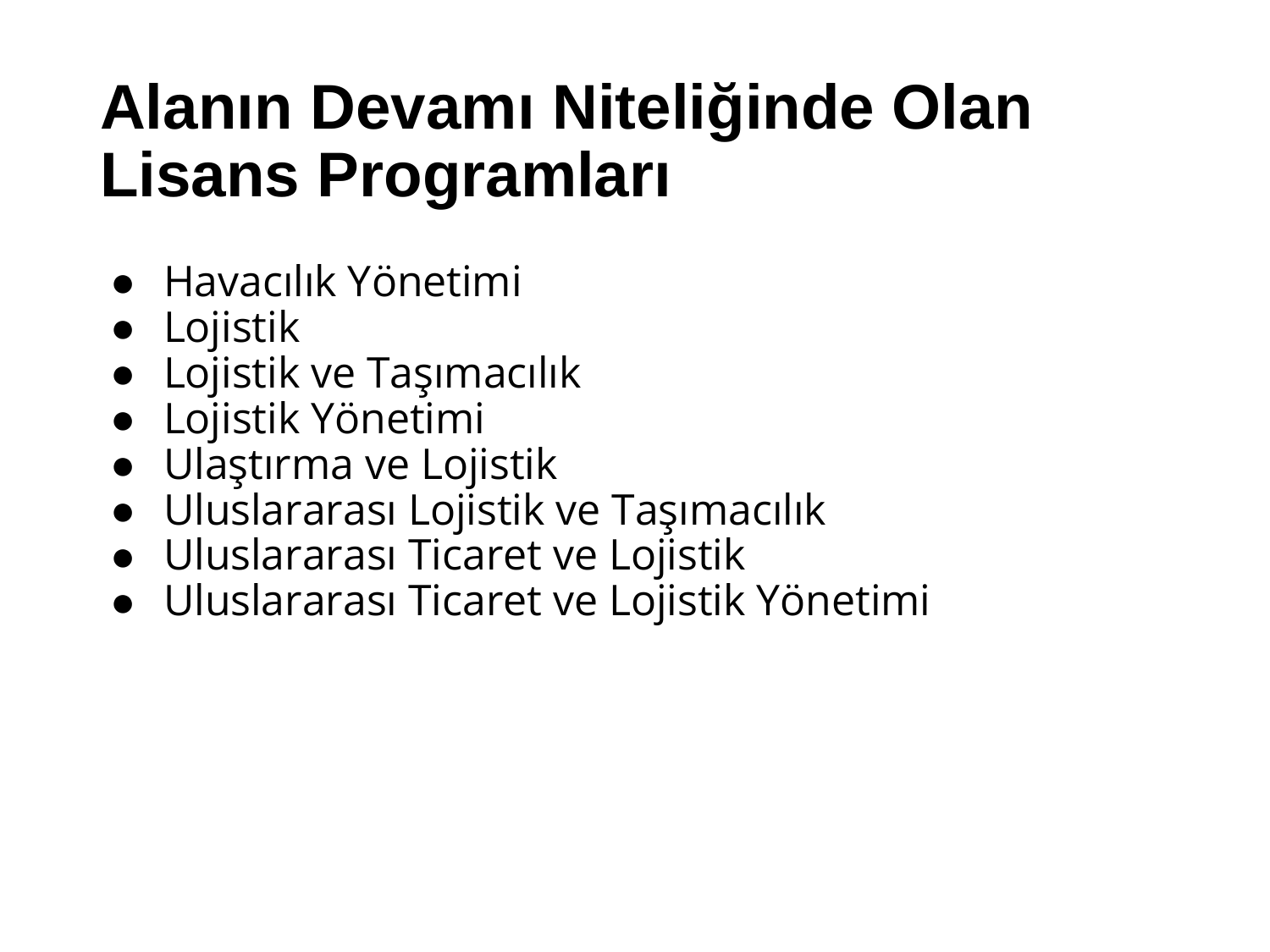

# Alanın Devamı Niteliğinde Olan Lisans Programları
Havacılık Yönetimi
Lojistik
Lojistik ve Taşımacılık
Lojistik Yönetimi
Ulaştırma ve Lojistik
Uluslararası Lojistik ve Taşımacılık
Uluslararası Ticaret ve Lojistik
Uluslararası Ticaret ve Lojistik Yönetimi